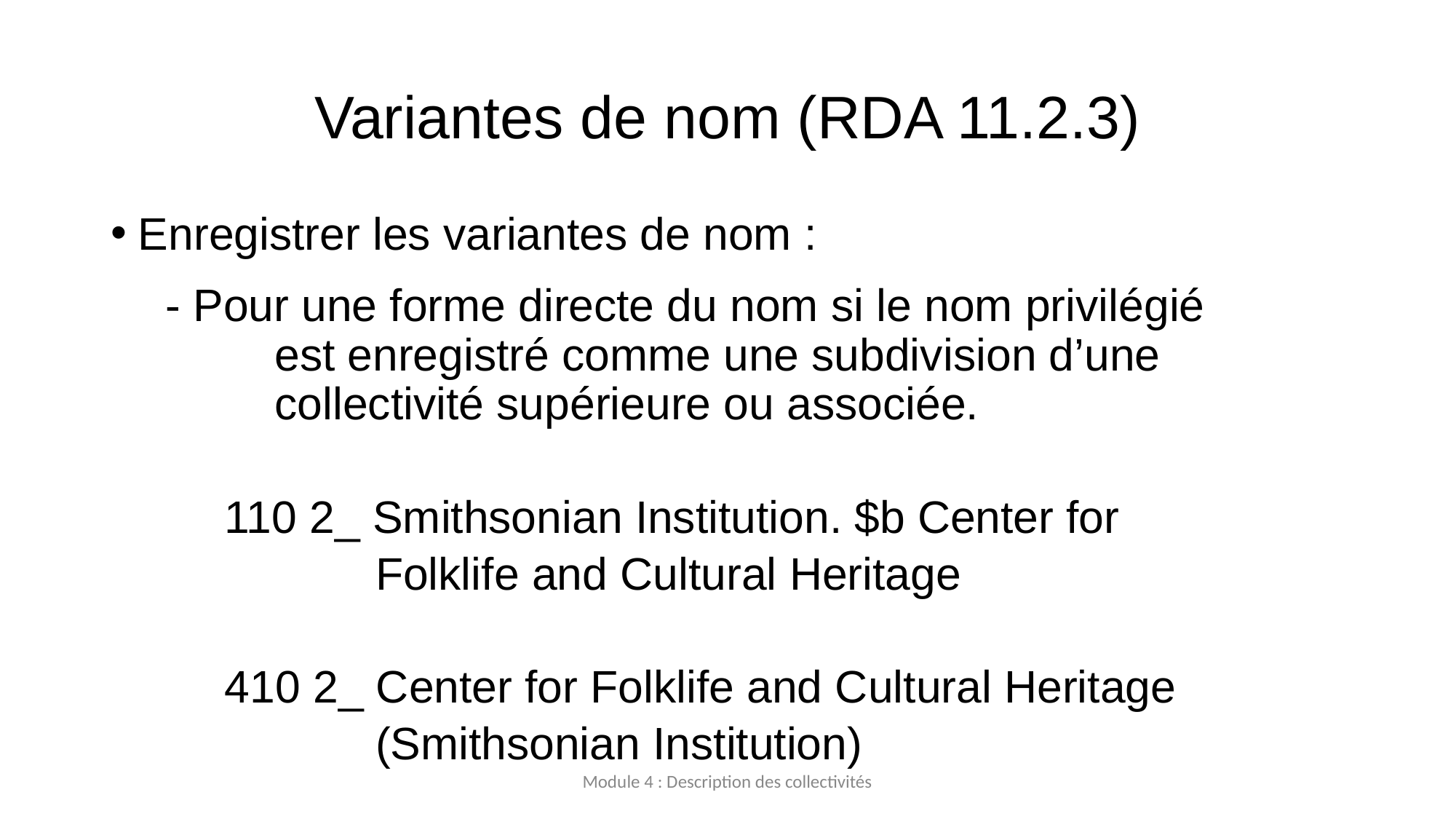

# Variantes de nom (RDA 11.2.3)
Enregistrer les variantes de nom :
- Pour une forme directe du nom si le nom privilégié 	est enregistré comme une subdivision d’une 	collectivité supérieure ou associée.

    110 2_ Smithsonian Institution. $b Center for
                Folklife and Cultural Heritage

    410 2_ Center for Folklife and Cultural Heritage
                (Smithsonian Institution)
Module 4 : Description des collectivités